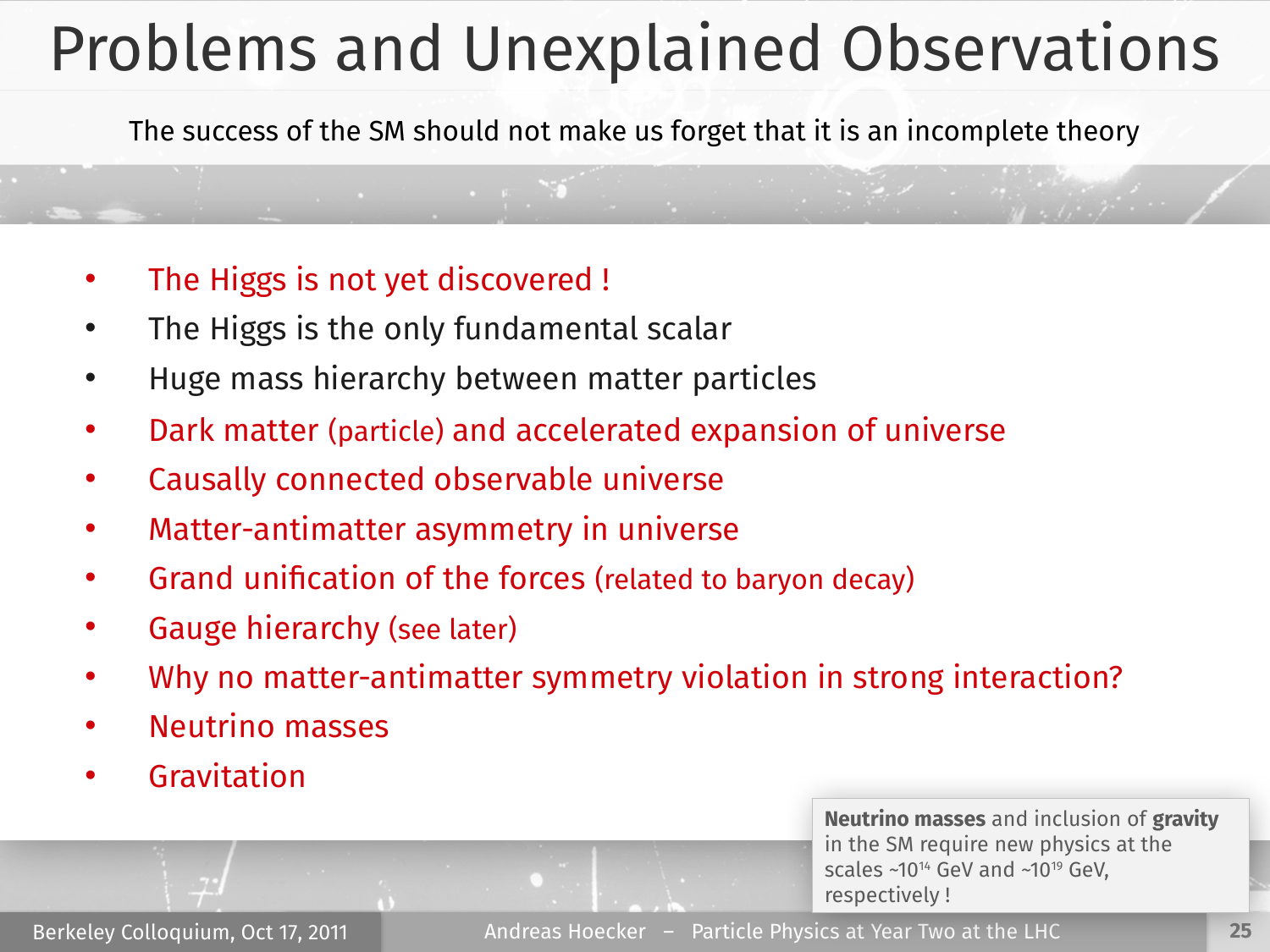

Problems and Unexplained Observations
The success of the SM should not make us forget that it is an incomplete theory

The Higgs is not yet discovered !
The Higgs is the only fundamental scalar
Huge mass hierarchy between matter particles
Dark matter (particle) and accelerated expansion of universe
Causally connected observable universe
Matter-antimatter asymmetry in universe
Grand unification of the forces (related to baryon decay)
Gauge hierarchy (see later)
Why no matter-antimatter symmetry violation in strong interaction?
Neutrino masses
Gravitation
Neutrino masses and inclusion of gravity in the SM require new physics at the scales ~1014 GeV and ~1019 GeV, respectively !